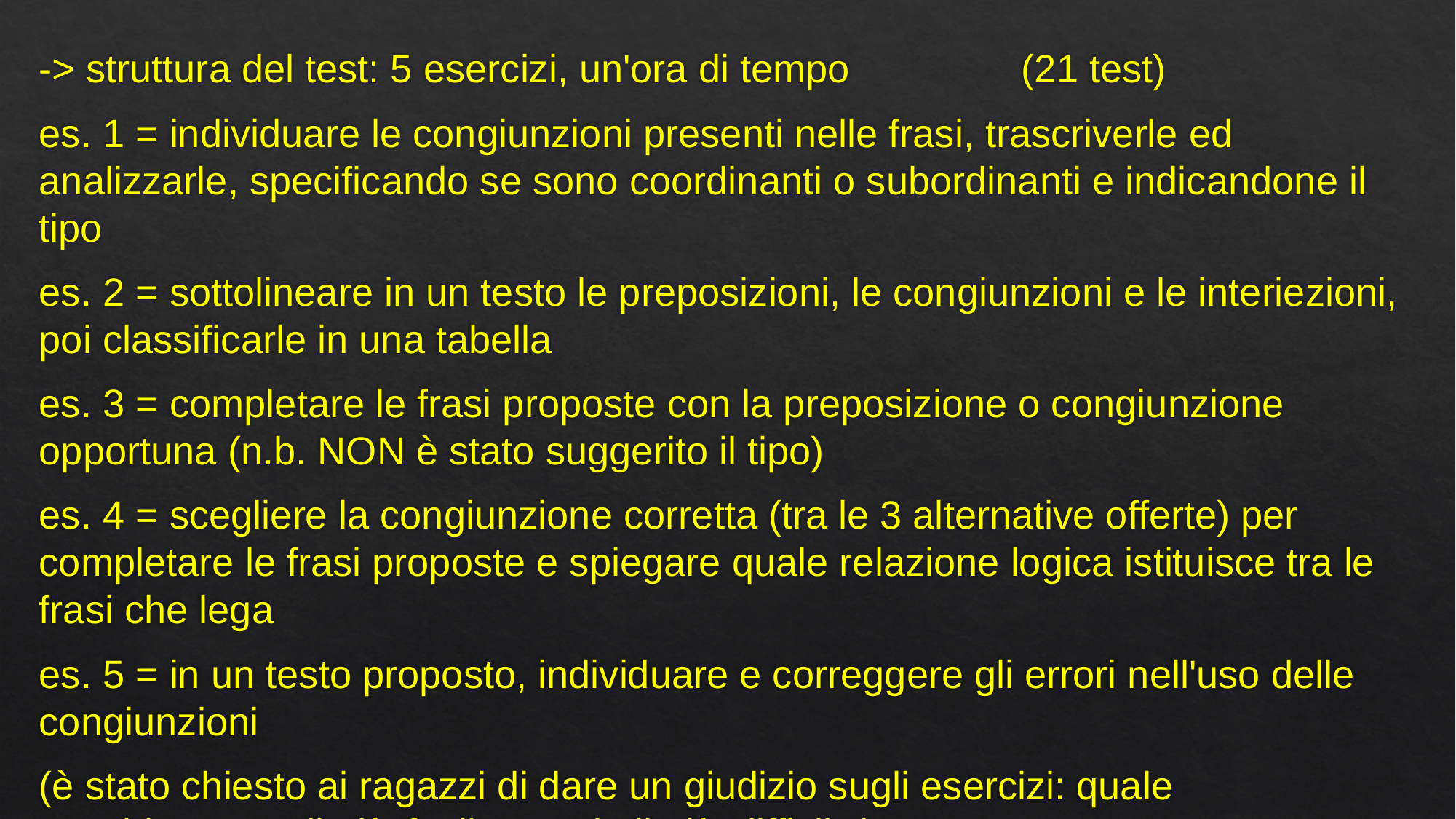

-> struttura del test: 5 esercizi, un'ora di tempo		(21 test)
es. 1 = individuare le congiunzioni presenti nelle frasi, trascriverle ed analizzarle, specificando se sono coordinanti o subordinanti e indicandone il tipo
es. 2 = sottolineare in un testo le preposizioni, le congiunzioni e le interiezioni, poi classificarle in una tabella
es. 3 = completare le frasi proposte con la preposizione o congiunzione opportuna (n.b. NON è stato suggerito il tipo)
es. 4 = scegliere la congiunzione corretta (tra le 3 alternative offerte) per completare le frasi proposte e spiegare quale relazione logica istituisce tra le frasi che lega
es. 5 = in un testo proposto, individuare e correggere gli errori nell'uso delle congiunzioni
(è stato chiesto ai ragazzi di dare un giudizio sugli esercizi: quale consideravano il più 'facile', quale il più 'difficile')
#